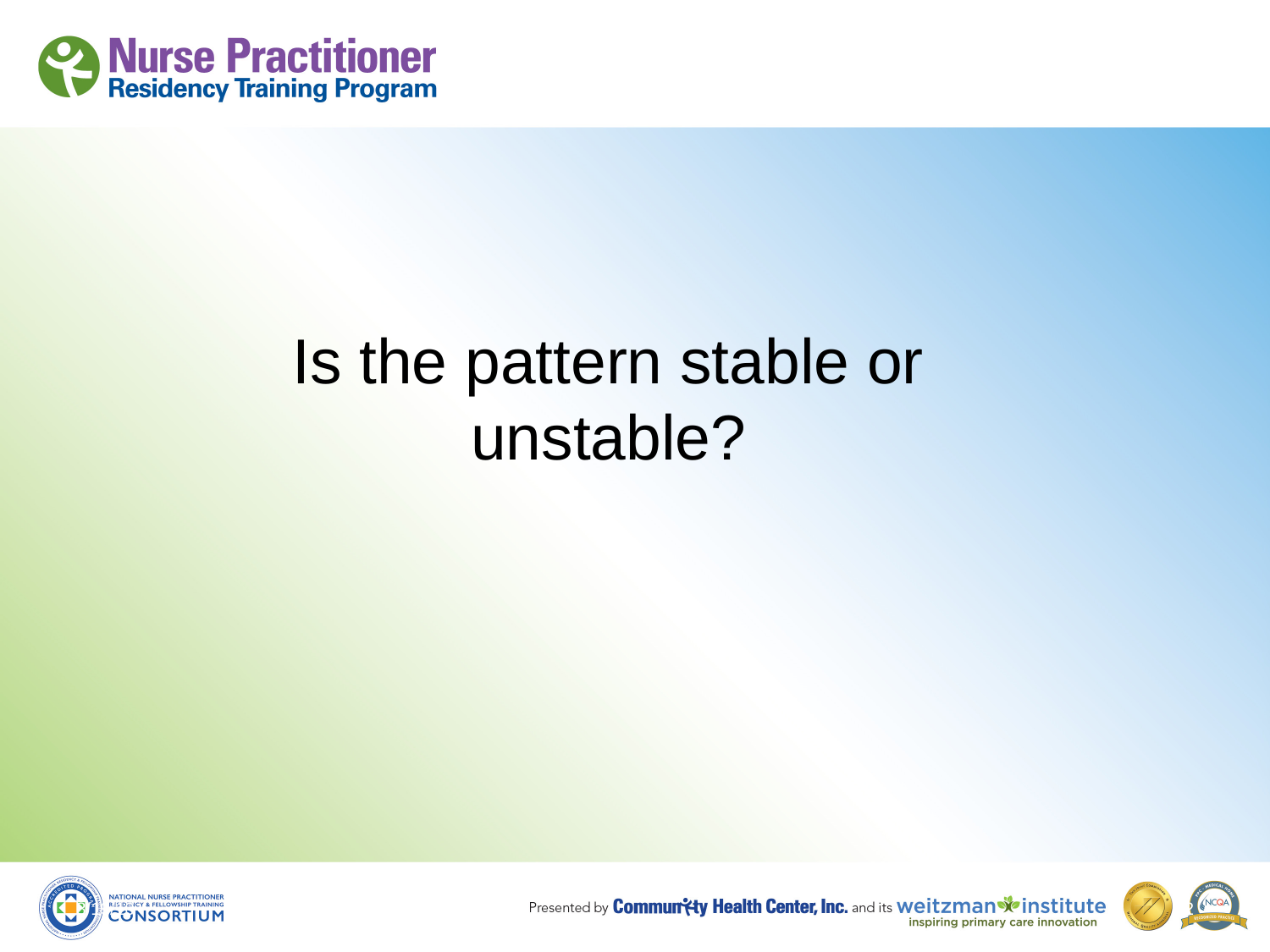

# Is the pattern stable or unstable?

8/19/10
42